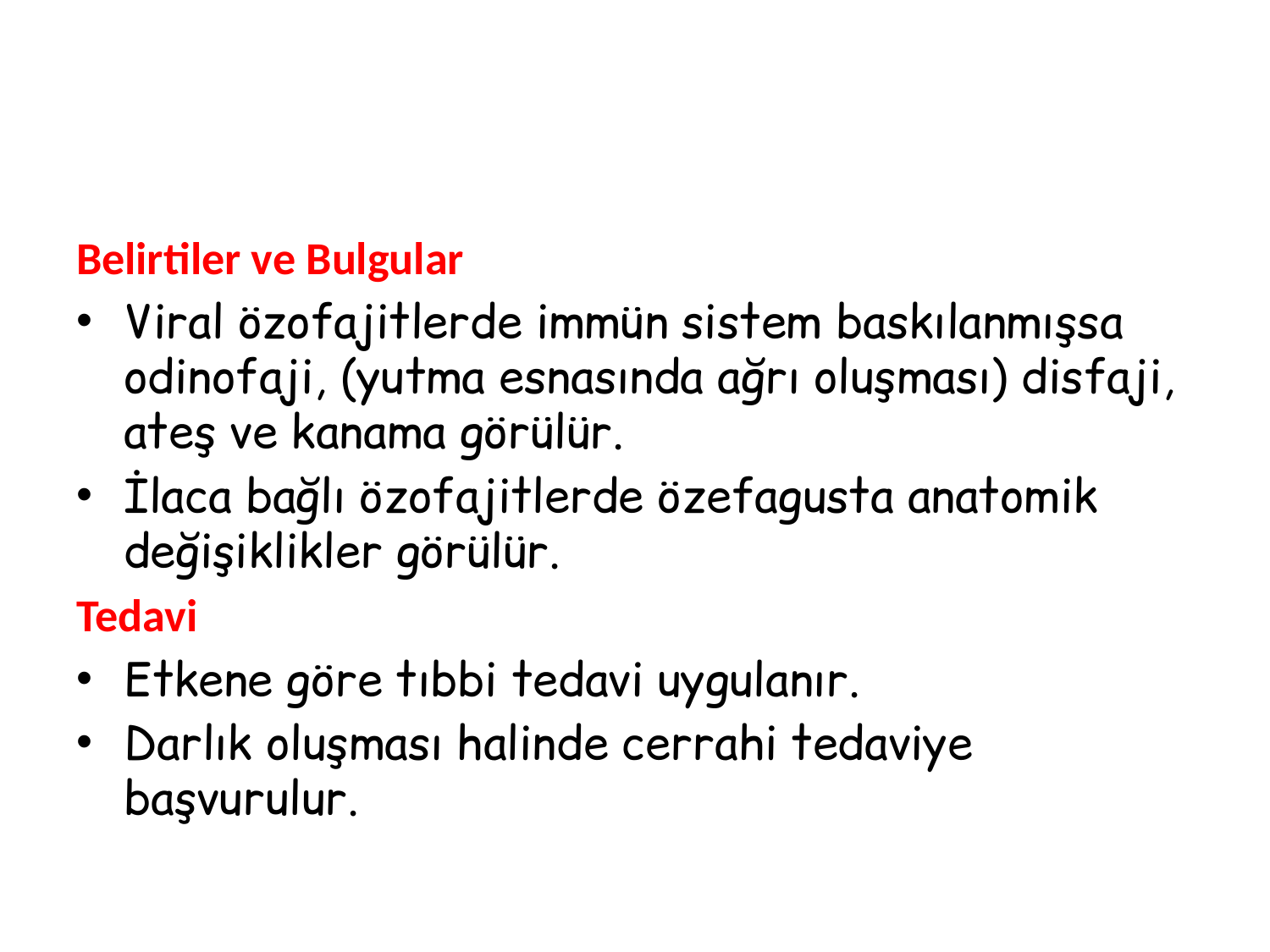

#
Belirtiler ve Bulgular
Viral özofajitlerde immün sistem baskılanmışsa odinofaji, (yutma esnasında ağrı oluşması) disfaji, ateş ve kanama görülür.
İlaca bağlı özofajitlerde özefagusta anatomik değişiklikler görülür.
Tedavi
Etkene göre tıbbi tedavi uygulanır.
Darlık oluşması halinde cerrahi tedaviye başvurulur.